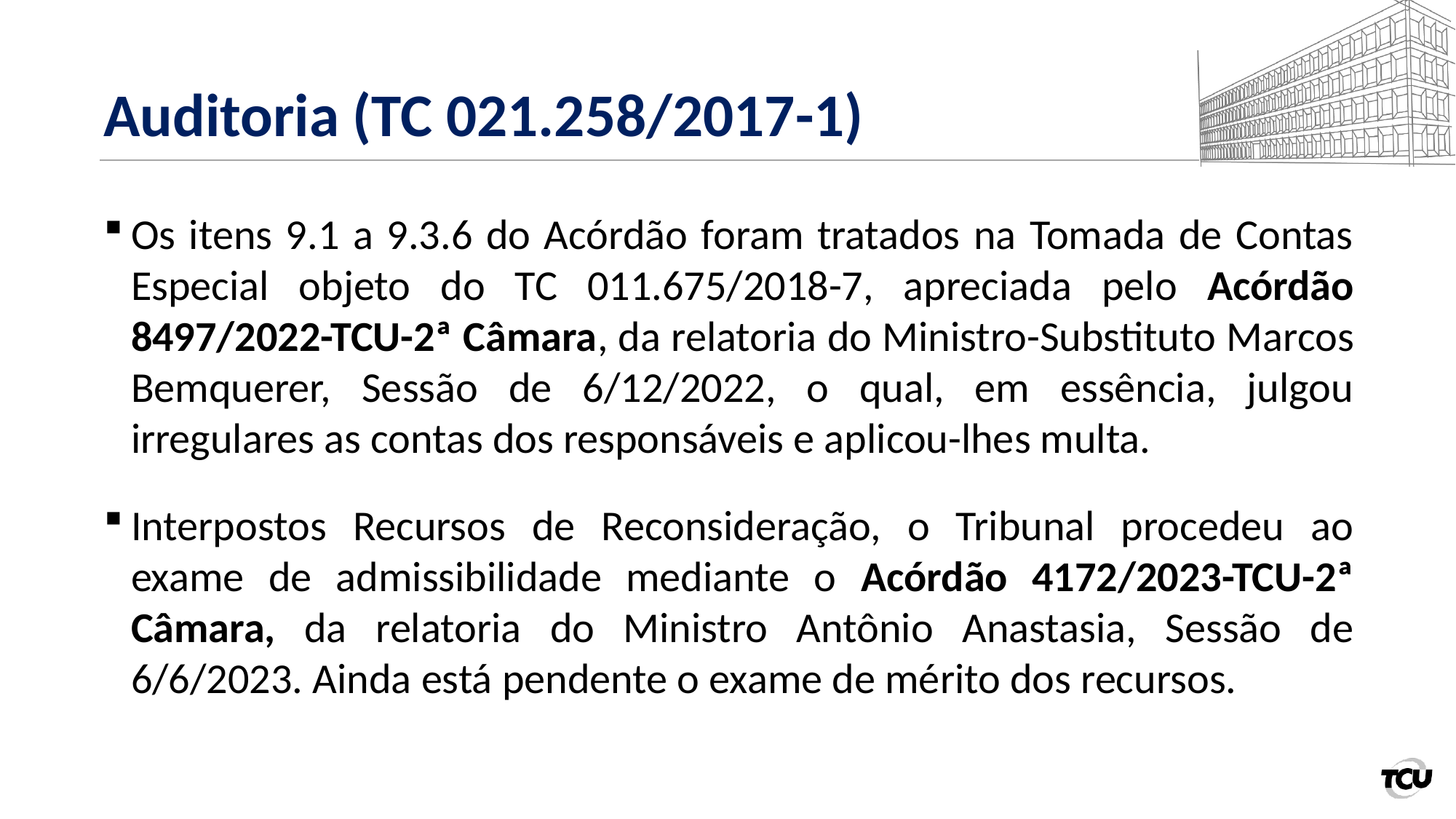

# Auditoria (TC 021.258/2017-1)
Os itens 9.1 a 9.3.6 do Acórdão foram tratados na Tomada de Contas Especial objeto do TC 011.675/2018-7, apreciada pelo Acórdão 8497/2022-TCU-2ª Câmara, da relatoria do Ministro-Substituto Marcos Bemquerer, Sessão de 6/12/2022, o qual, em essência, julgou irregulares as contas dos responsáveis e aplicou-lhes multa.
Interpostos Recursos de Reconsideração, o Tribunal procedeu ao exame de admissibilidade mediante o Acórdão 4172/2023-TCU-2ª Câmara, da relatoria do Ministro Antônio Anastasia, Sessão de 6/6/2023. Ainda está pendente o exame de mérito dos recursos.